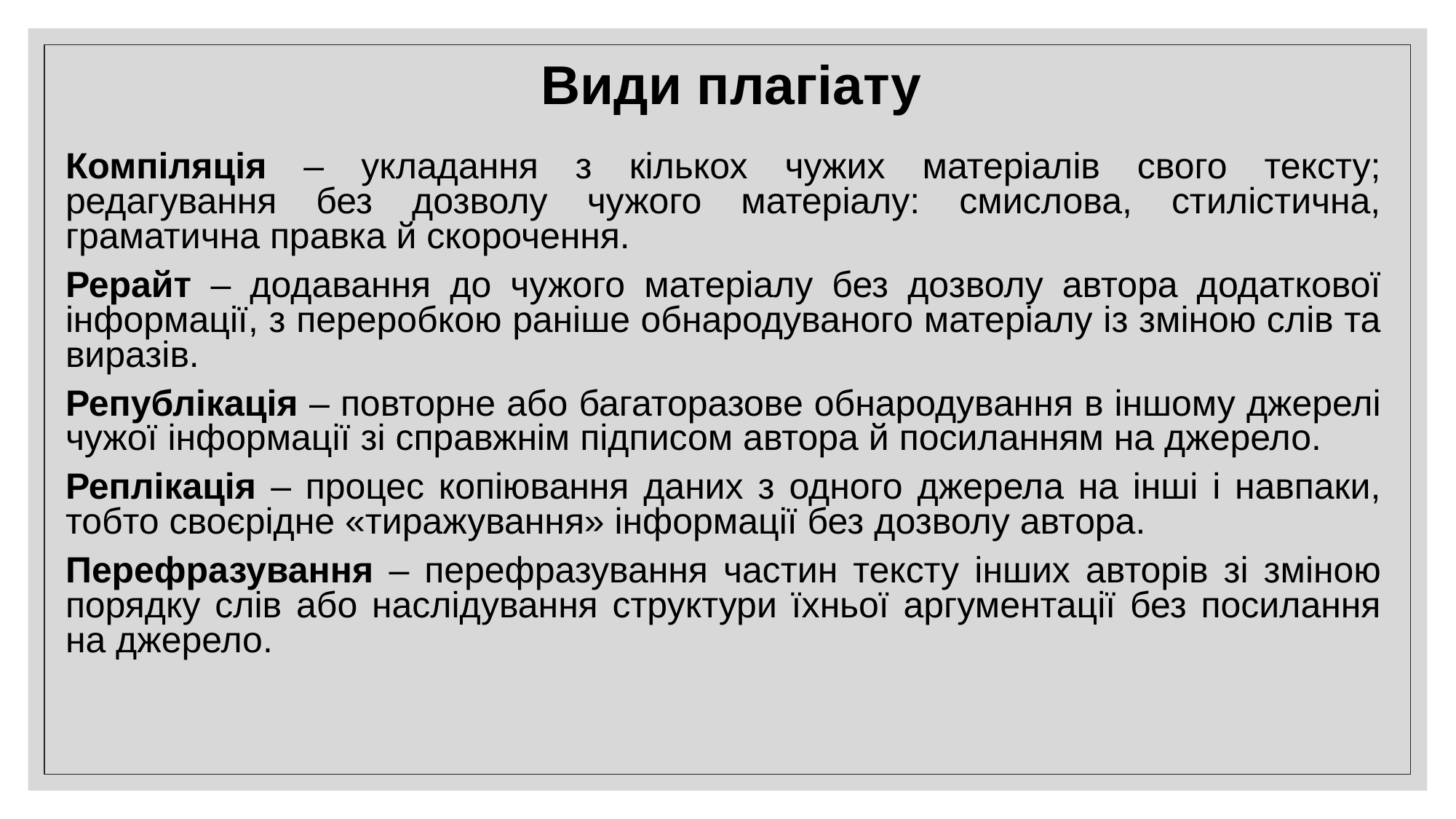

# Види плагіату
Компіляція – укладання з кількох чужих матеріалів свого тексту; редагування без дозволу чужого матеріалу: смислова, стилістична, граматична правка й скорочення.
Рерайт – додавання до чужого матеріалу без дозволу автора додаткової інформації, з переробкою раніше обнародуваного матеріалу із зміною слів та виразів.
Републікація – повторне або багаторазове обнародування в іншому джерелі чужої інформації зі справжнім підписом автора й посиланням на джерело.
Реплікація – процес копіювання даних з одного джерела на інші і навпаки, тобто своєрідне «тиражування» інформації без дозволу автора.
Перефразування – перефразування частин тексту інших авторів зі зміною порядку слів або наслідування структури їхньої аргументації без посилання на джерело.